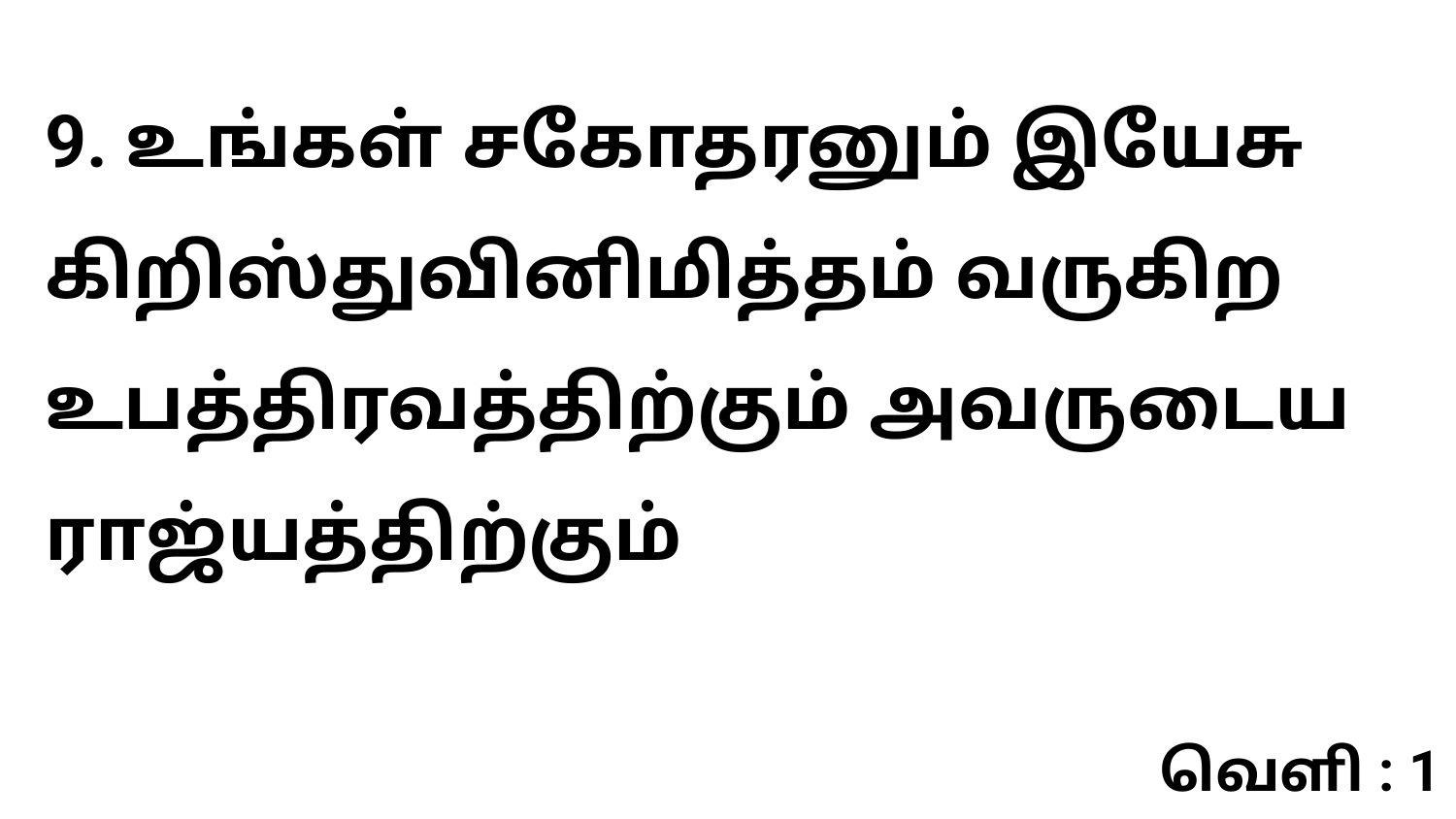

9. உங்கள் சகோதரனும் இயேசு கிறிஸ்துவினிமித்தம் வருகிற உபத்திரவத்திற்கும் அவருடைய ராஜ்யத்திற்கும்
வெளி : 1